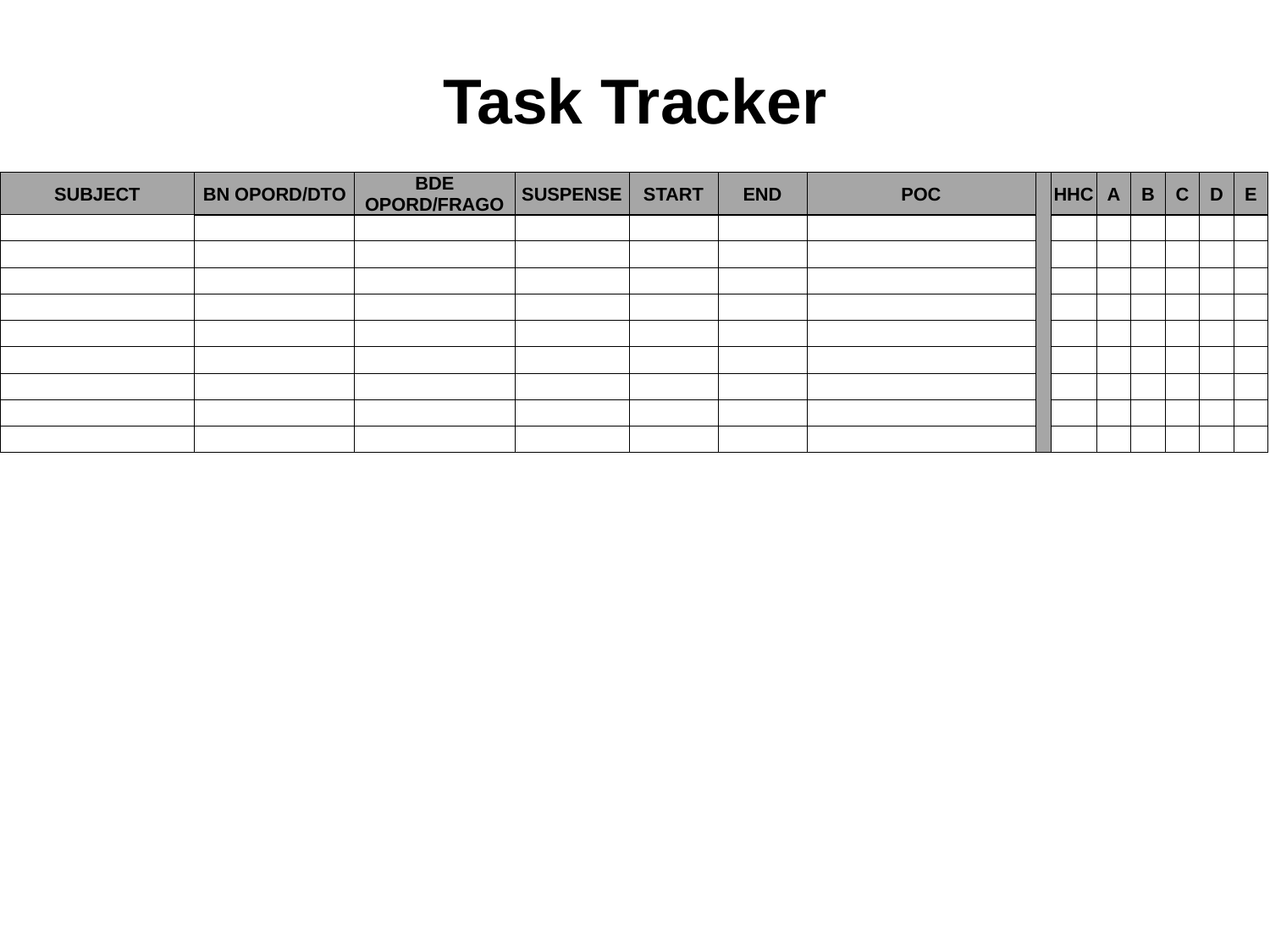

# Task Tracker
| SUBJECT | BN OPORD/DTO | BDE OPORD/FRAGO | SUSPENSE | START | END | POC |  | HHC | A | B | C | D | E |
| --- | --- | --- | --- | --- | --- | --- | --- | --- | --- | --- | --- | --- | --- |
|  |  |  |  |  |  |  |  |  |  |  |  |  |  |
|  |  |  |  |  |  |  |  |  |  |  |  |  |  |
|  |  |  |  |  |  |  |  |  |  |  |  |  |  |
|  |  |  |  |  |  |  |  |  |  |  |  |  |  |
|  |  |  |  |  |  |  |  |  |  |  |  |  |  |
|  |  |  |  |  |  |  |  |  |  |  |  |  |  |
|  |  |  |  |  |  |  |  |  |  |  |  |  |  |
|  |  |  |  |  |  |  |  |  |  |  |  |  |  |
|  |  |  |  |  |  |  |  |  |  |  |  |  |  |